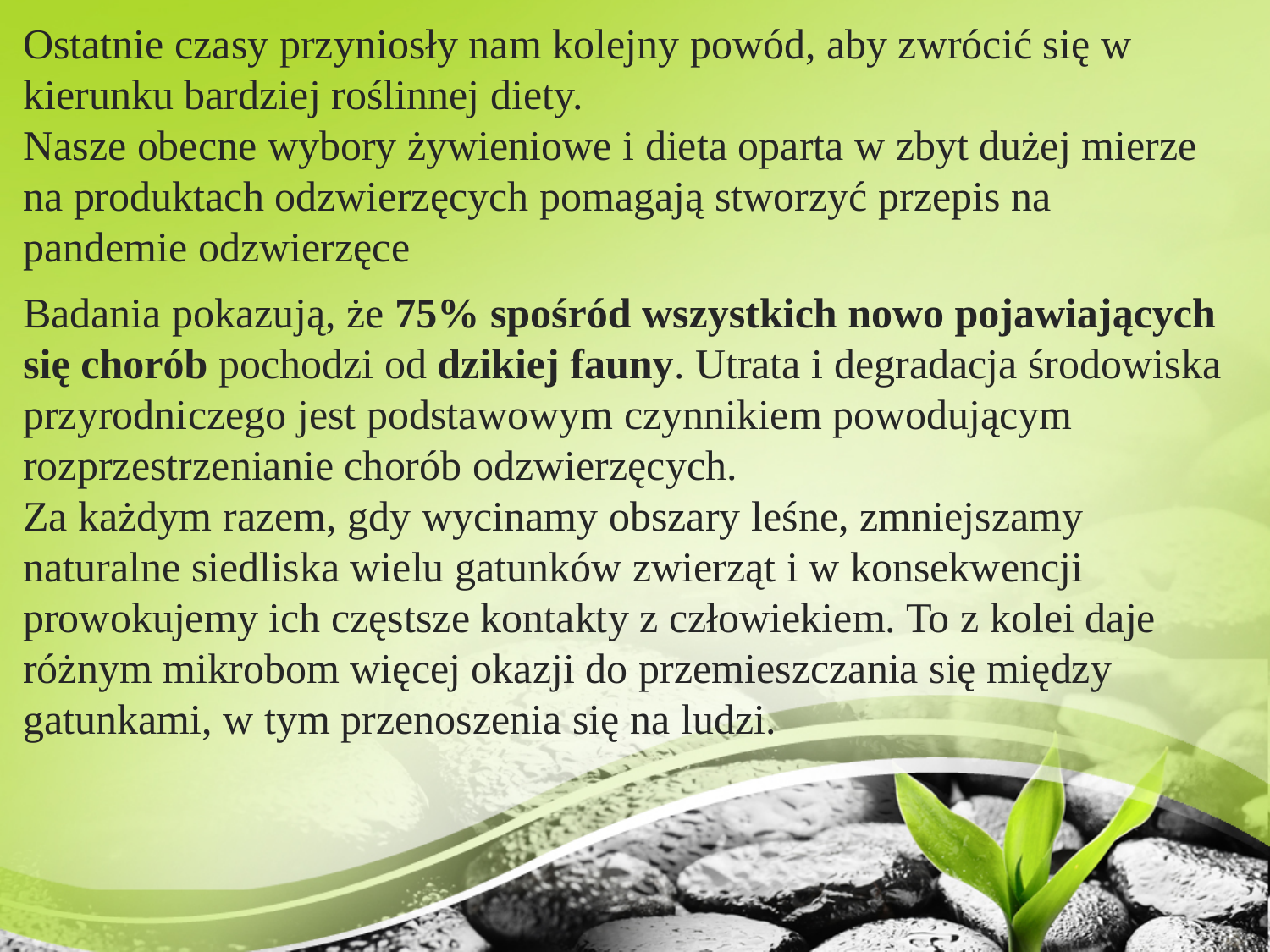

Ostatnie czasy przyniosły nam kolejny powód, aby zwrócić się w kierunku bardziej roślinnej diety.
Nasze obecne wybory żywieniowe i dieta oparta w zbyt dużej mierze na produktach odzwierzęcych pomagają stworzyć przepis na pandemie odzwierzęce
Badania pokazują, że 75% spośród wszystkich nowo pojawiających się chorób pochodzi od dzikiej fauny. Utrata i degradacja środowiska przyrodniczego jest podstawowym czynnikiem powodującym rozprzestrzenianie chorób odzwierzęcych.
Za każdym razem, gdy wycinamy obszary leśne, zmniejszamy naturalne siedliska wielu gatunków zwierząt i w konsekwencji prowokujemy ich częstsze kontakty z człowiekiem. To z kolei daje różnym mikrobom więcej okazji do przemieszczania się między gatunkami, w tym przenoszenia się na ludzi.